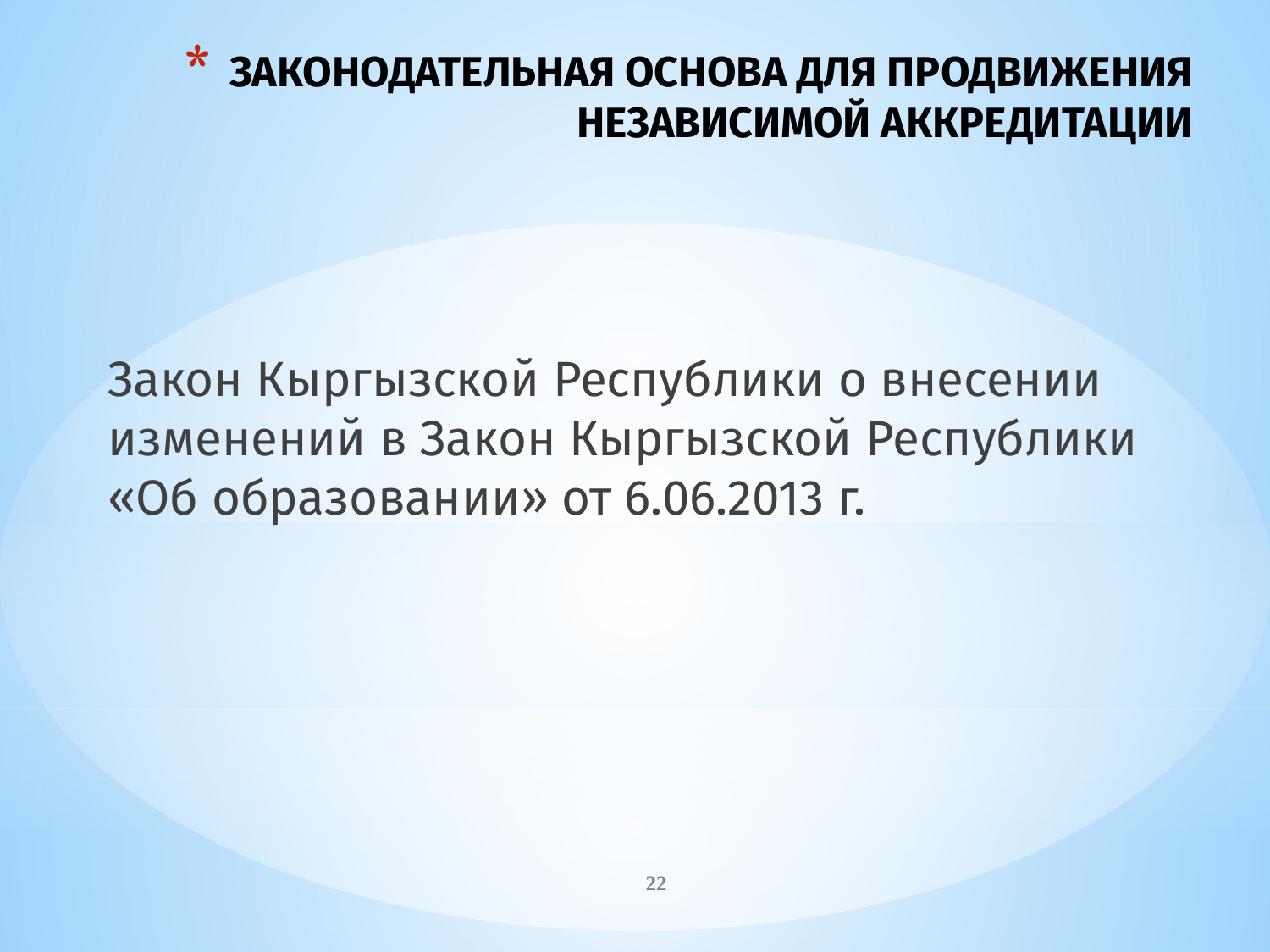

# ЗАКОНОДАТЕЛЬНАЯ ОСНОВА ДЛЯ ПРОДВИЖЕНИЯ НЕЗАВИСИМОЙ АККРЕДИТАЦИИ

	Закон Кыргызской Республики о внесении изменений в Закон Кыргызской Республики «Об образовании» от 6.06.2013 г.

22